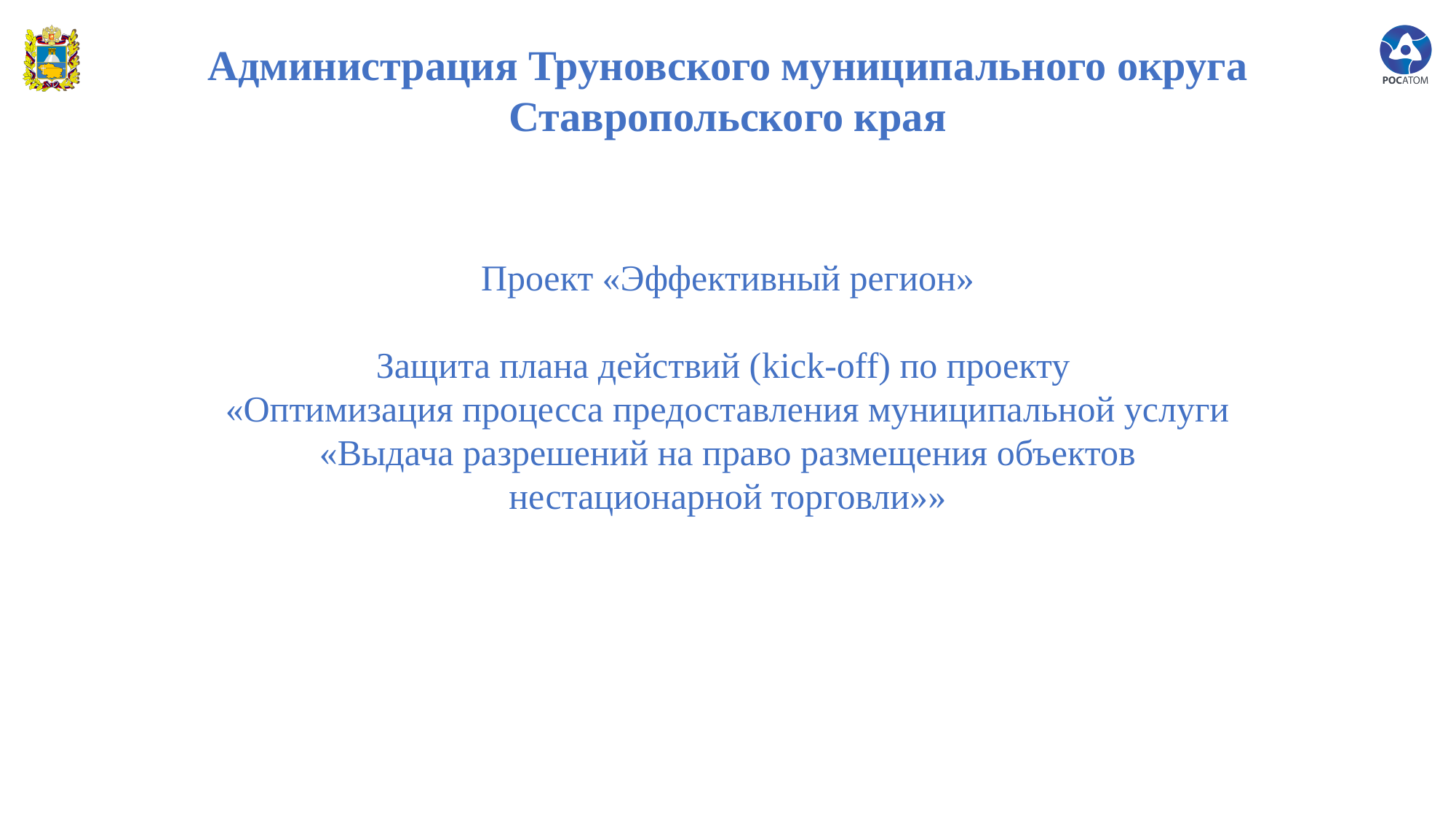

Администрация Труновского муниципального округа Ставропольского края
# Проект «Эффективный регион» Защита плана действий (kick-off) по проекту «Оптимизация процесса предоставления муниципальной услуги «Выдача разрешений на право размещения объектов нестационарной торговли»»